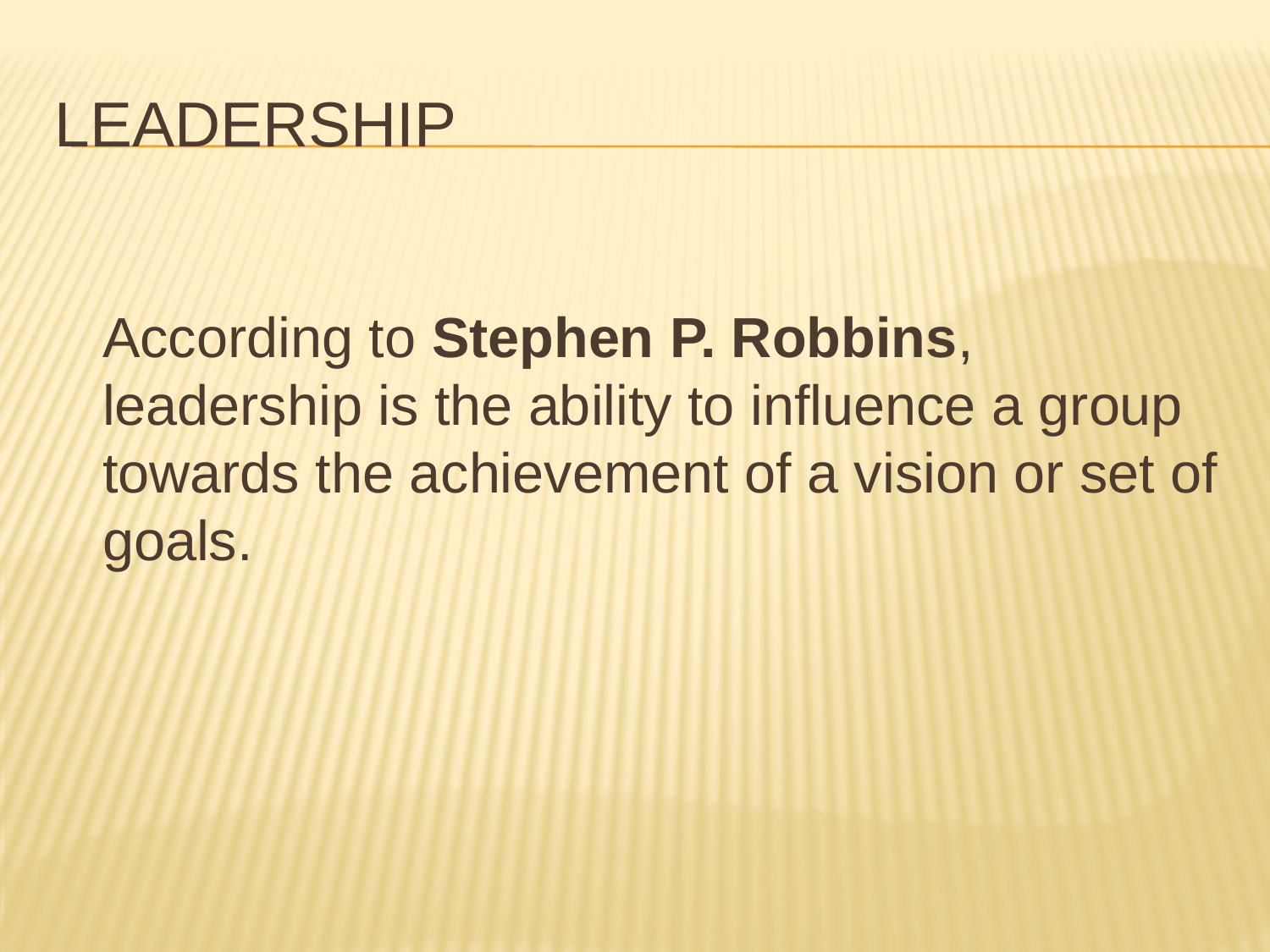

# leadership

	According to Stephen P. Robbins, leadership is the ability to influence a group towards the achievement of a vision or set of goals.